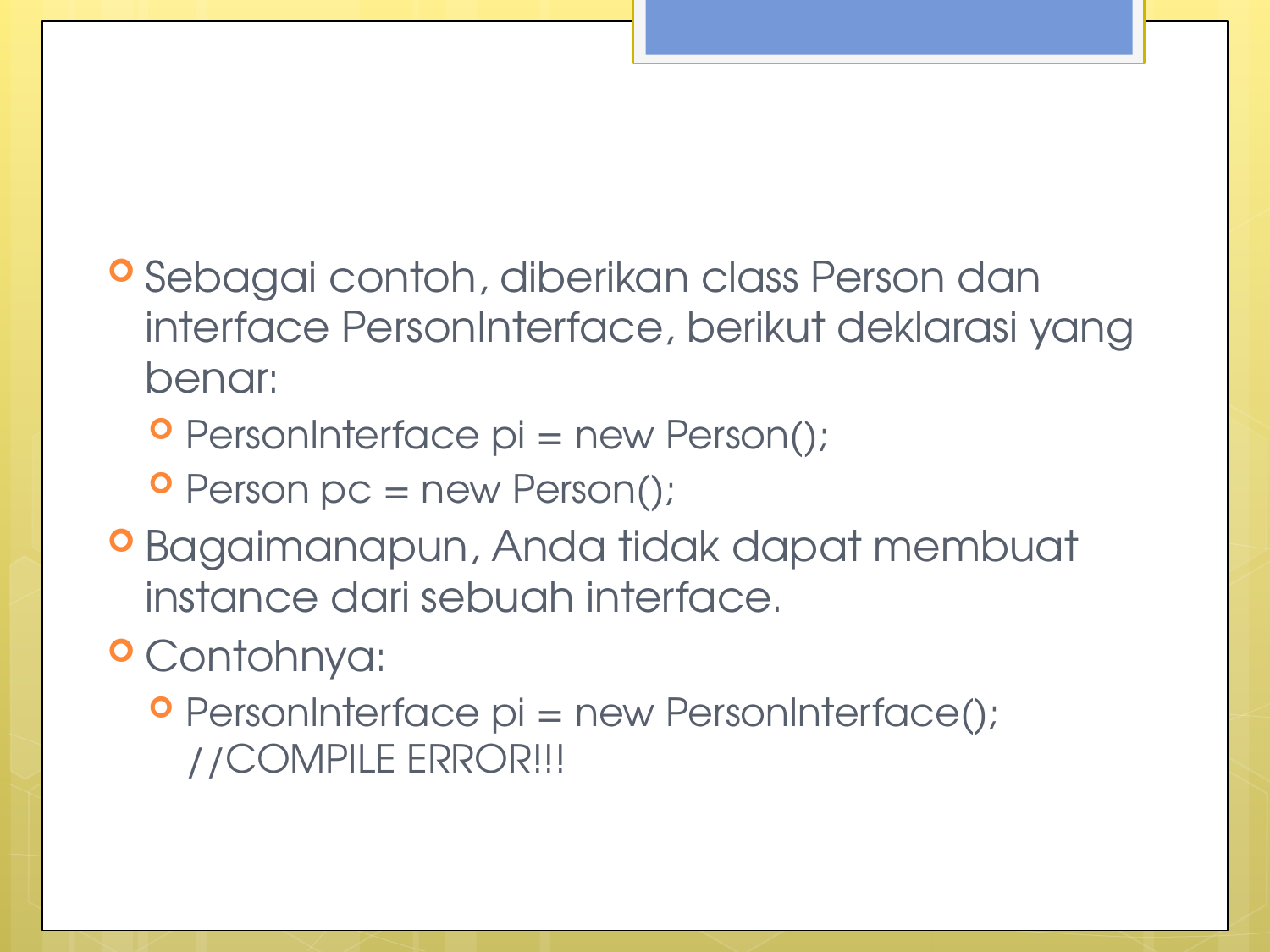

#
Sebagai contoh, diberikan class Person dan interface PersonInterface, berikut deklarasi yang benar:
PersonInterface pi = new Person();
Person pc = new Person();
Bagaimanapun, Anda tidak dapat membuat instance dari sebuah interface.
Contohnya:
PersonInterface pi = new PersonInterface(); //COMPILE ERROR!!!